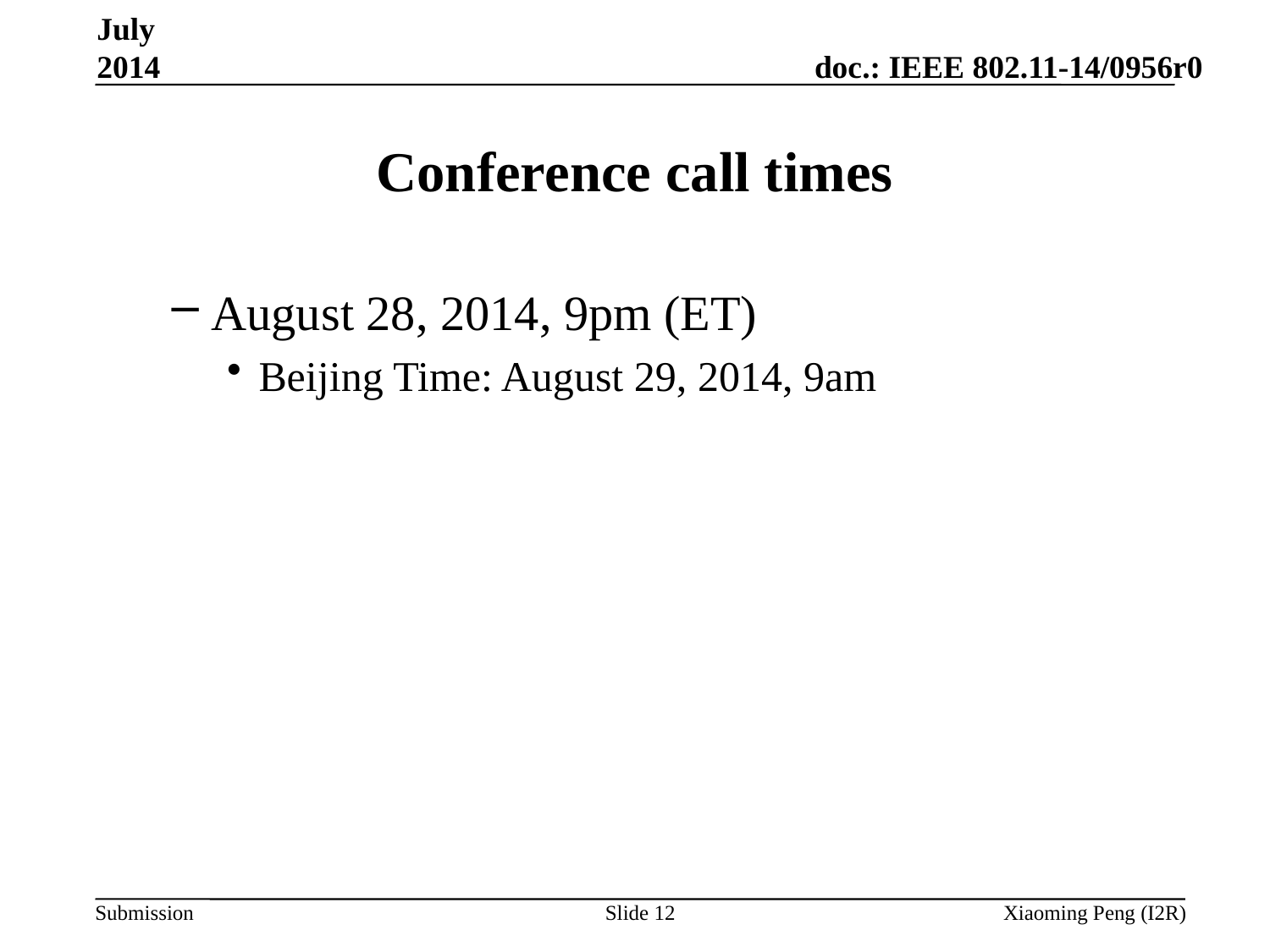

July 2014
# Conference call times
August 28, 2014, 9pm (ET)
Beijing Time: August 29, 2014, 9am
Slide 12
Xiaoming Peng (I2R)